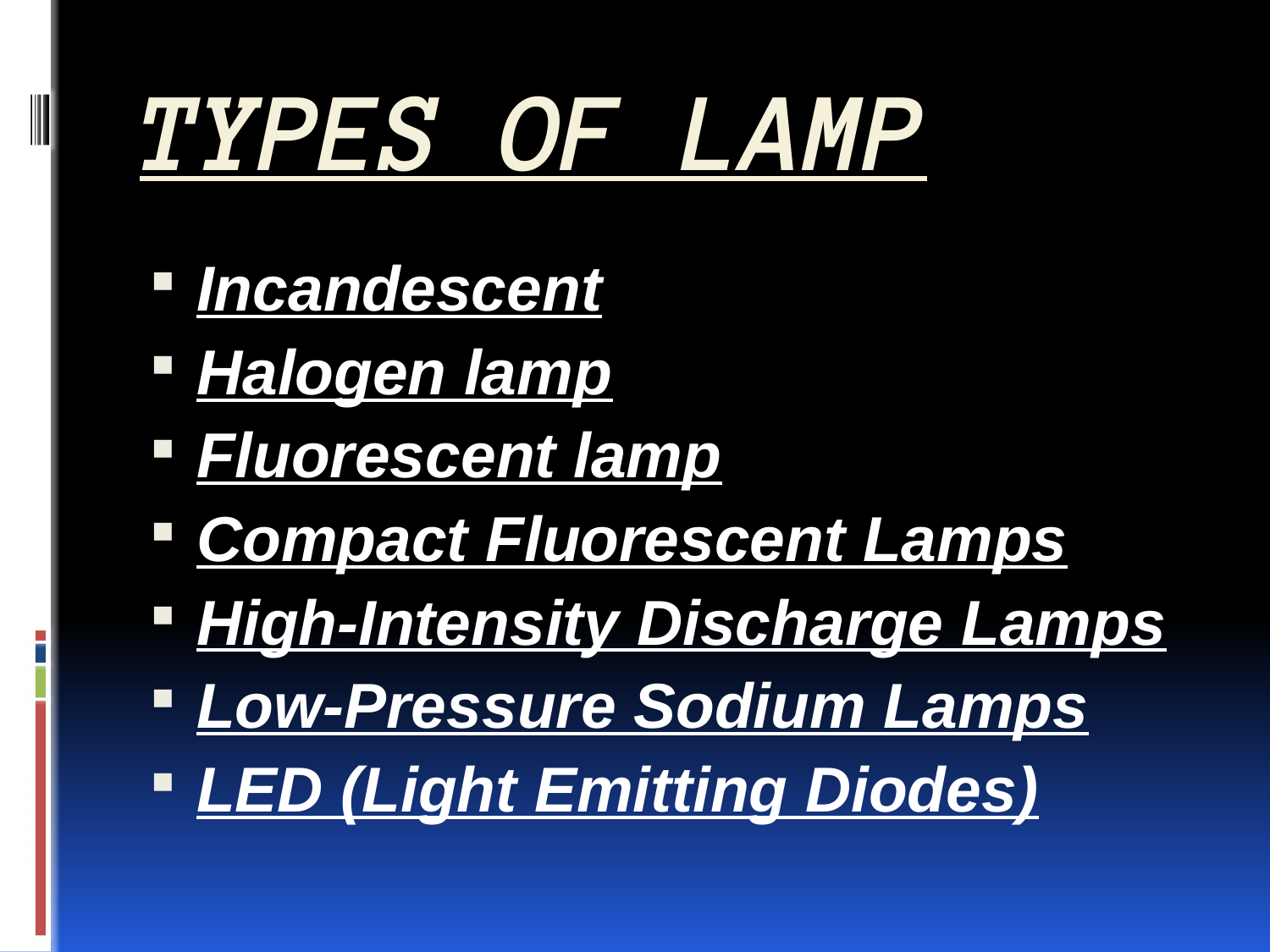

# TYPES OF LAMP
Incandescent
Halogen lamp
Fluorescent lamp
Compact Fluorescent Lamps
High-Intensity Discharge Lamps
Low-Pressure Sodium Lamps
LED (Light Emitting Diodes)